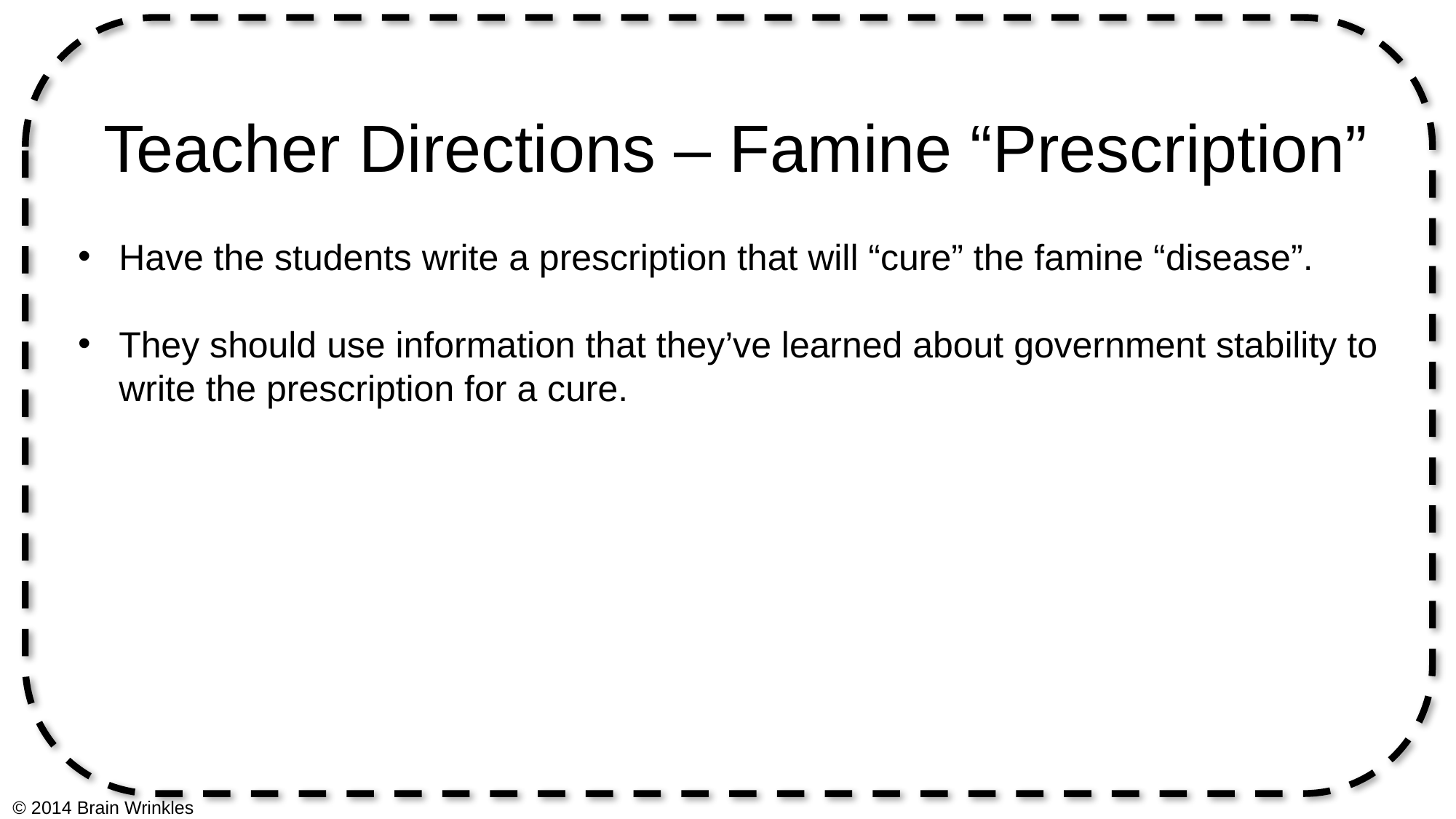

Teacher Directions – Famine “Prescription”

Have the students write a prescription that will “cure” the famine “disease”.

They should use information that they’ve learned about government stability to write the prescription for a cure.
© 2014 Brain Wrinkles